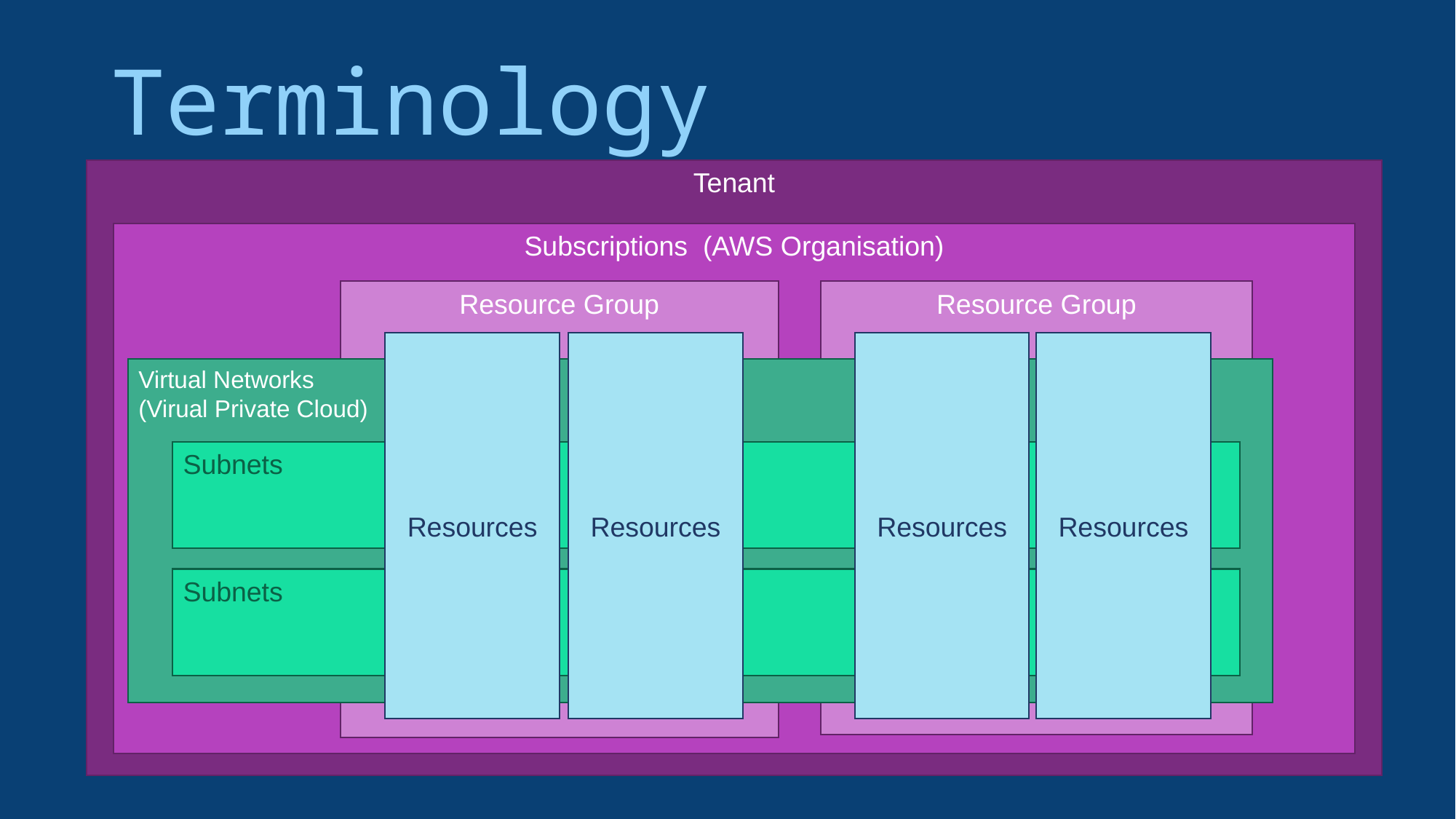

Terminology
Tenant
Subscriptions  (AWS Organisation)
Resource Group
Resource Group
Resources
Resources
Resources
Resources
Virtual Networks
(Virual Private Cloud)
Subnets
Subnets